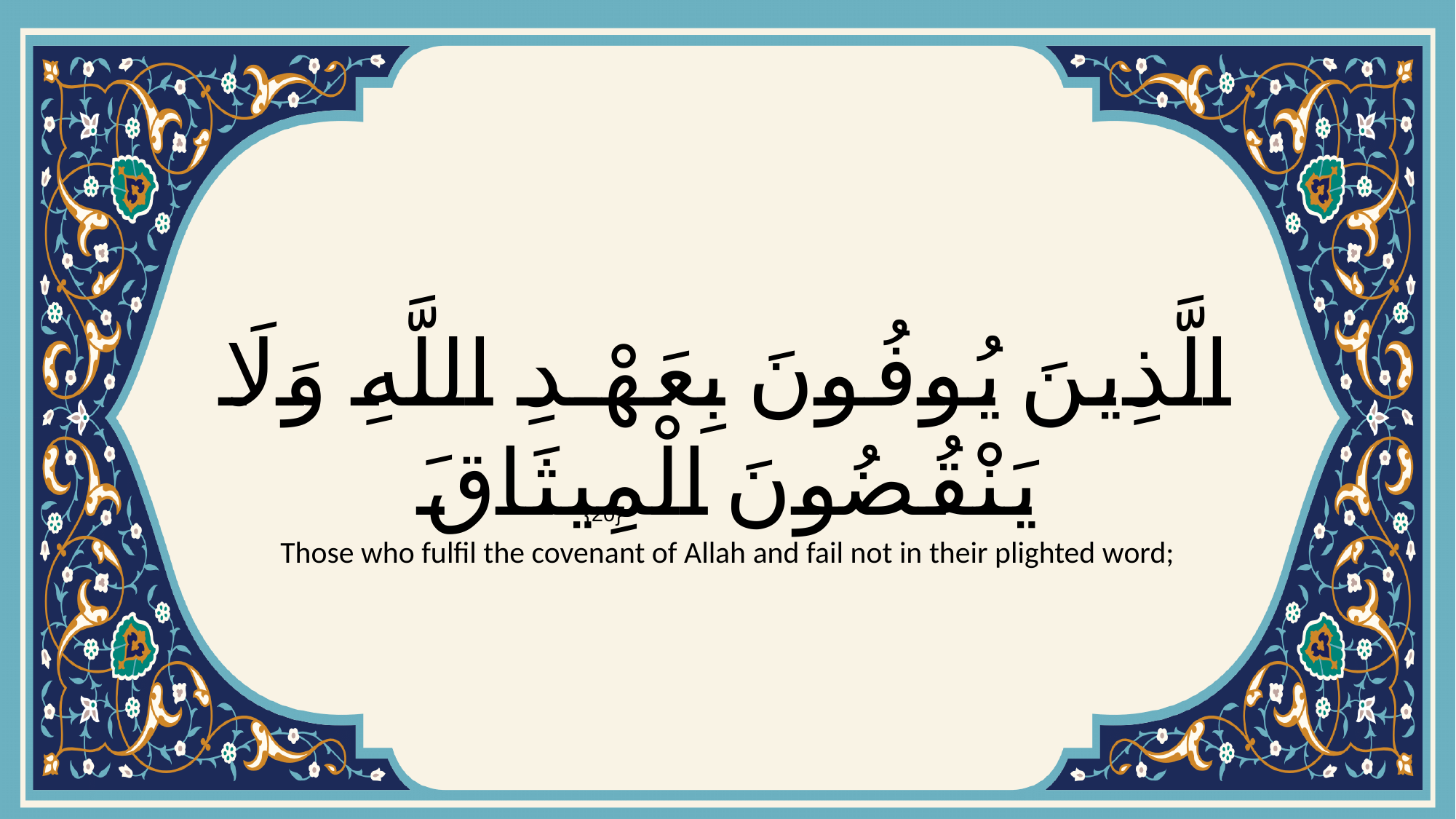

# الَّذِينَ يُوفُونَ بِعَهْدِ اللَّهِ وَلَا يَنْقُضُونَ الْمِيثَاقَ
{20}
Those who fulfil the covenant of Allah and fail not in their plighted word;